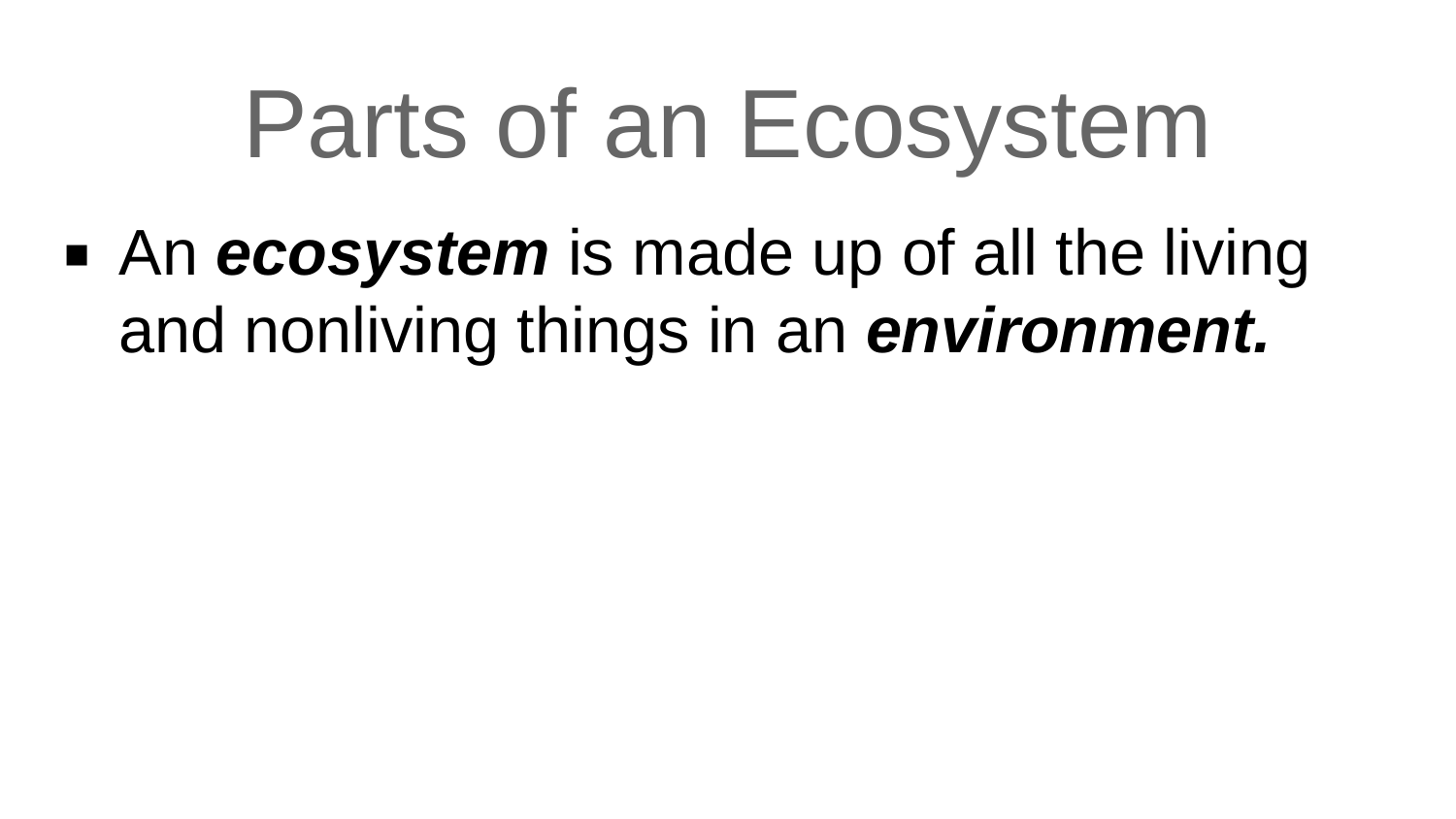

# Parts of an Ecosystem

An ecosystem is made up of all the living and nonliving things in an environment.